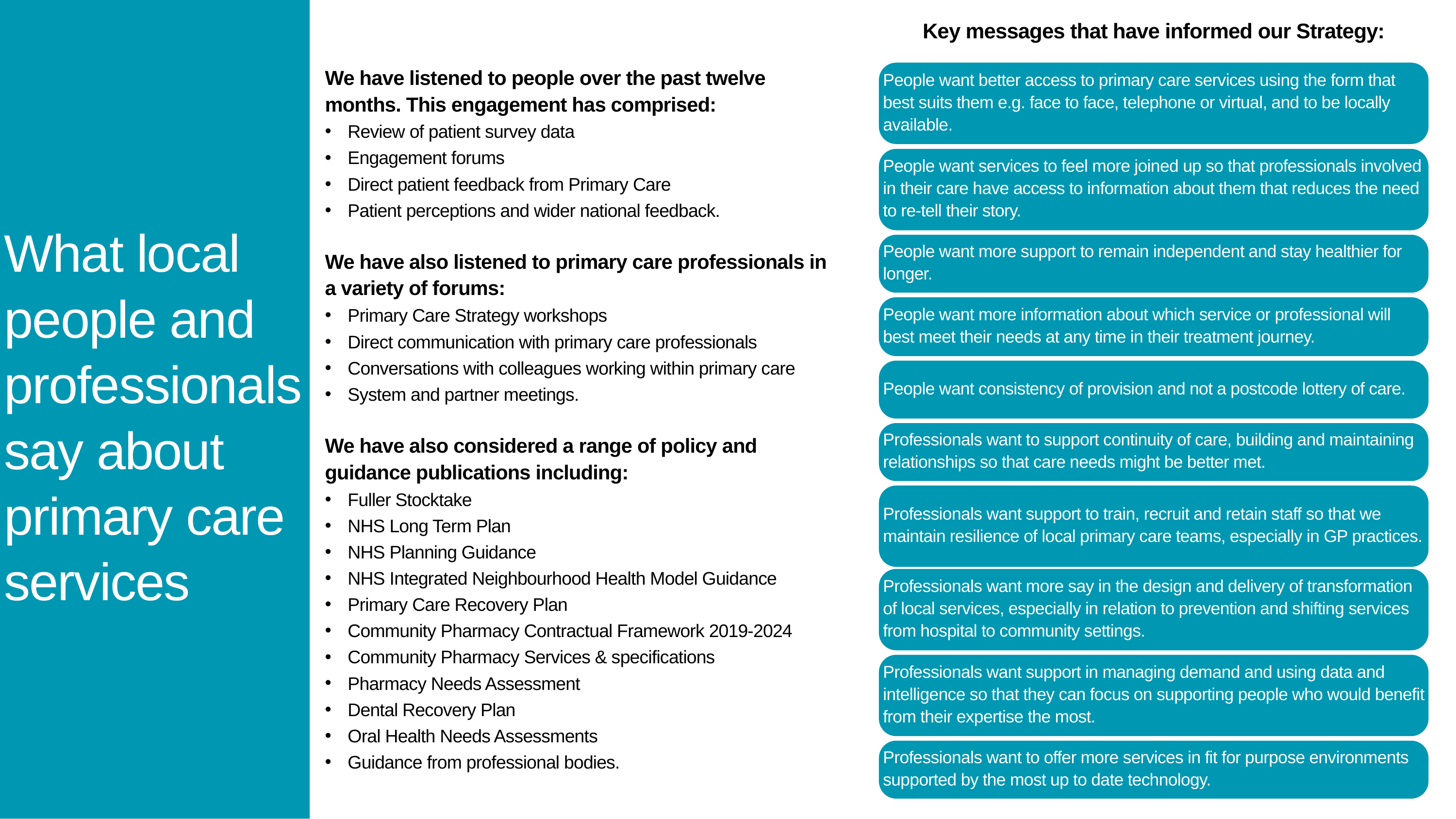

Key messages that have informed our Strategy:

People want better access to primary care services using the form that best suits them e.g. face to face, telephone or virtual, and to be locally available.
We have listened to people over the past twelve months. This engagement has comprised:
Review of patient survey data
Engagement forums
Direct patient feedback from Primary Care
Patient perceptions and wider national feedback.

We have also listened to primary care professionals in a variety of forums:
Primary Care Strategy workshops
Direct communication with primary care professionals
Conversations with colleagues working within primary care
System and partner meetings.

We have also considered a range of policy and guidance publications including:
Fuller Stocktake
NHS Long Term Plan
NHS Planning Guidance
NHS Integrated Neighbourhood Health Model Guidance
Primary Care Recovery Plan
Community Pharmacy Contractual Framework 2019-2024
Community Pharmacy Services & specifications
Pharmacy Needs Assessment
Dental Recovery Plan
Oral Health Needs Assessments
Guidance from professional bodies.

People want services to feel more joined up so that professionals involved in their care have access to information about them that reduces the need to re-tell their story.
What local people and professionals say about primary care services

People want more support to remain independent and stay healthier for longer.

People want more information about which service or professional will best meet their needs at any time in their treatment journey.

People want consistency of provision and not a postcode lottery of care.

Professionals want to support continuity of care, building and maintaining relationships so that care needs might be better met.

Professionals want support to train, recruit and retain staff so that we maintain resilience of local primary care teams, especially in GP practices.

Professionals want more say in the design and delivery of transformation of local services, especially in relation to prevention and shifting services from hospital to community settings.

Professionals want support in managing demand and using data and intelligence so that they can focus on supporting people who would benefit from their expertise the most.

Professionals want to offer more services in fit for purpose environments supported by the most up to date technology.